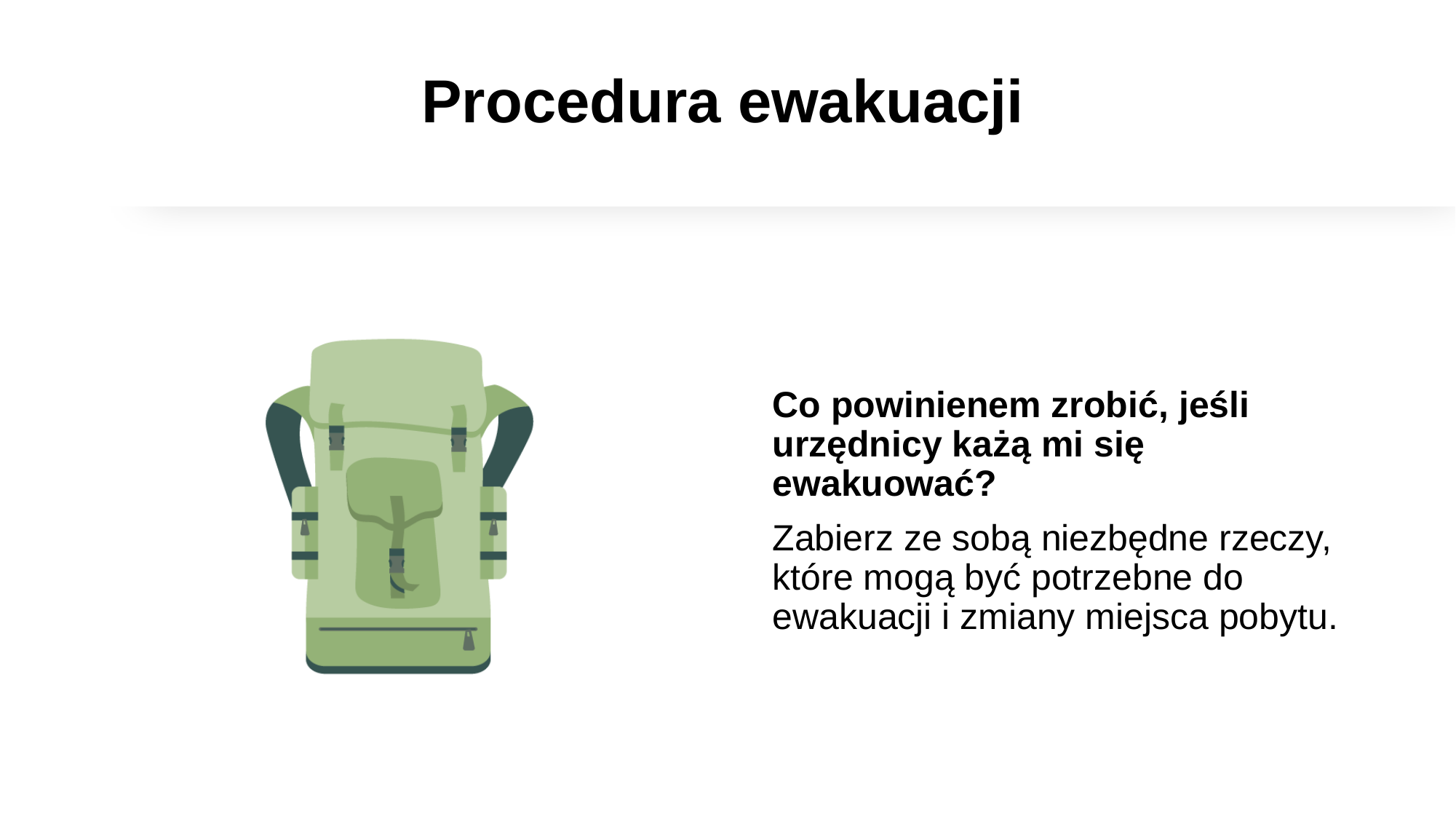

# Procedura ewakuacji
Co powinienem zrobić, jeśli urzędnicy każą mi się ewakuować?
Zabierz ze sobą niezbędne rzeczy, które mogą być potrzebne do ewakuacji i zmiany miejsca pobytu.